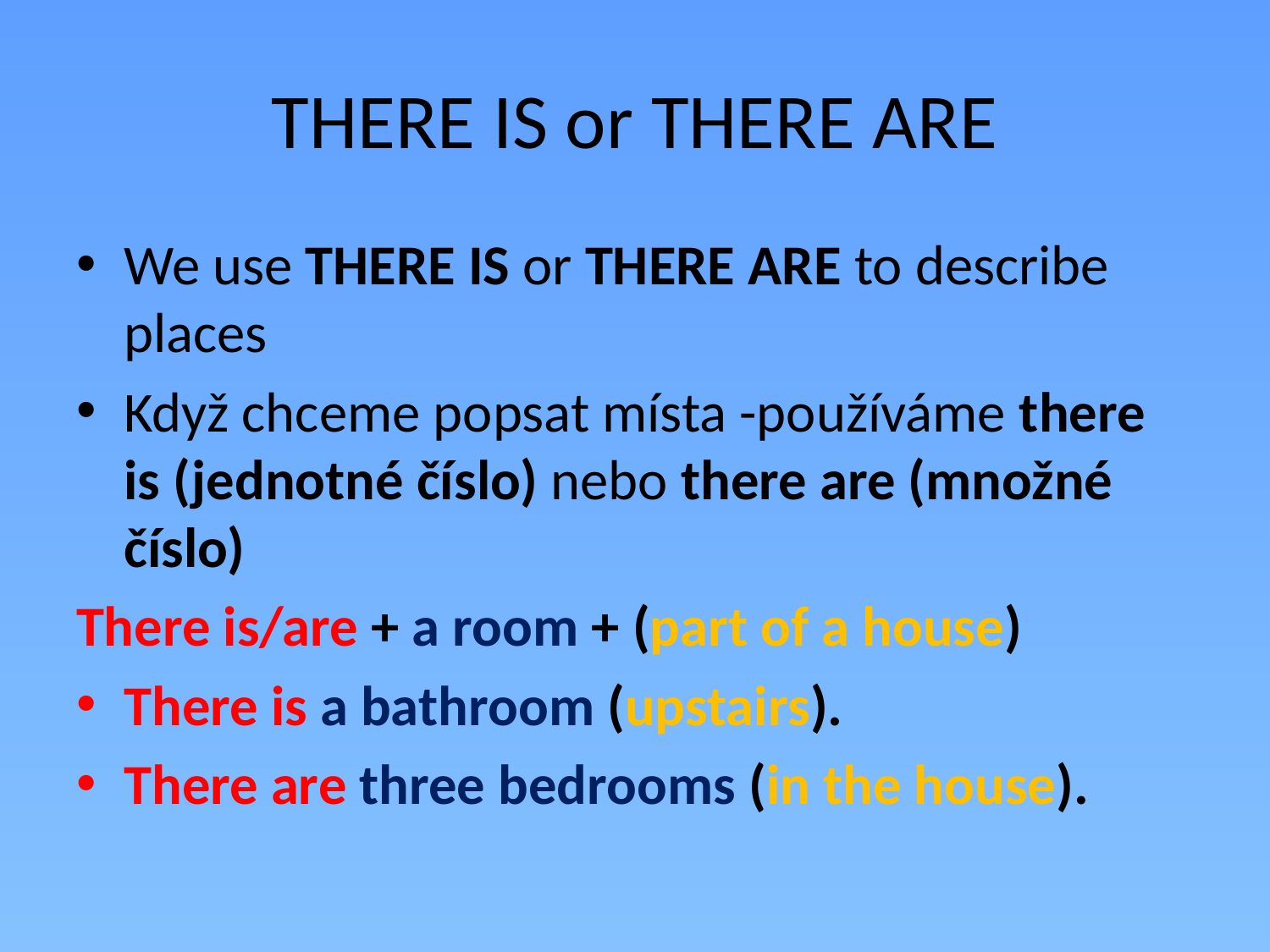

# THERE IS or THERE ARE
We use THERE IS or THERE ARE to describe places
Když chceme popsat místa -používáme there is (jednotné číslo) nebo there are (množné číslo)
There is/are + a room + (part of a house)
There is a bathroom (upstairs).
There are three bedrooms (in the house).